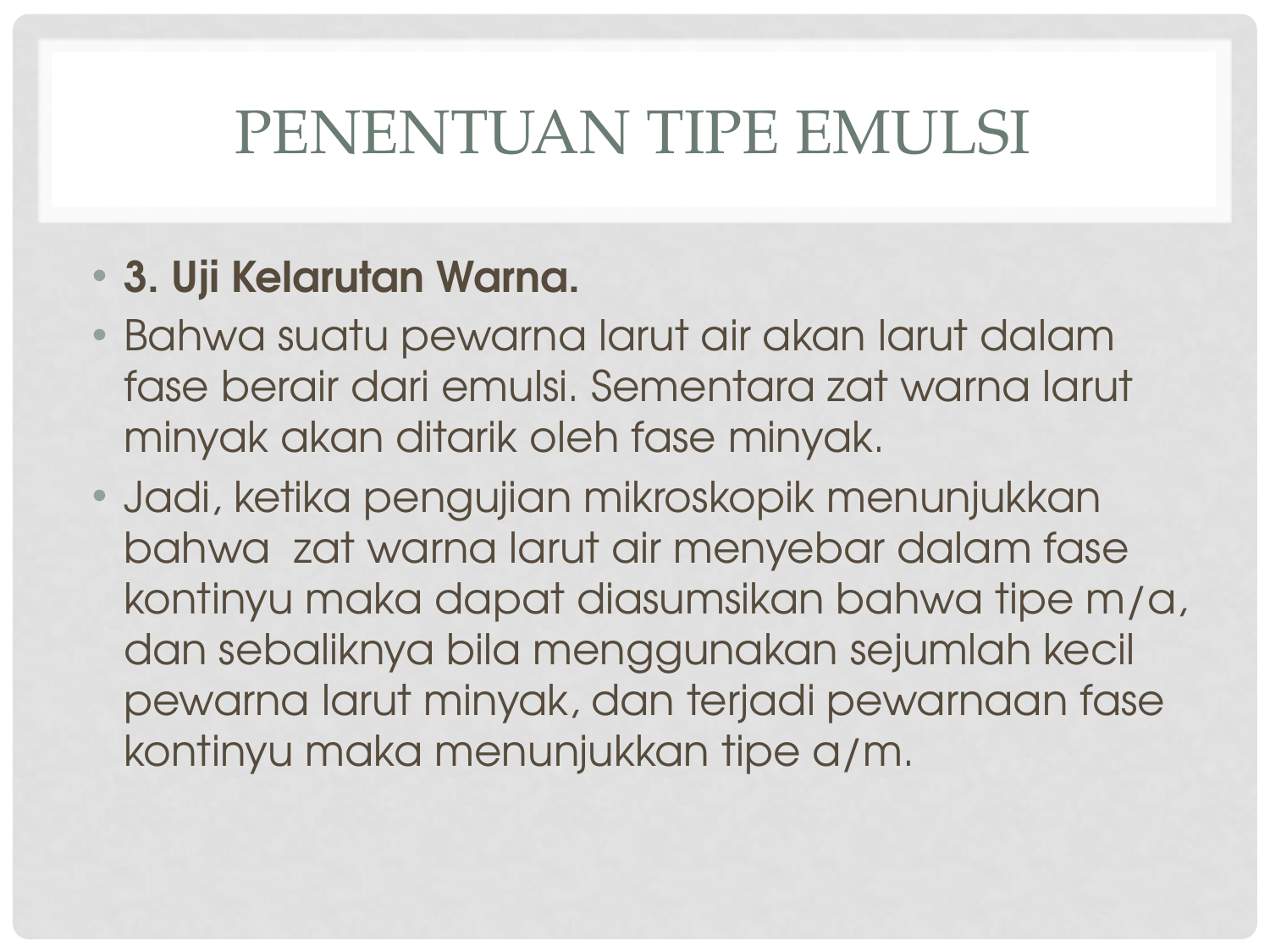

# PENENTUAN TIPE EMULSI
3. Uji Kelarutan Warna.
Bahwa suatu pewarna larut air akan larut dalam fase berair dari emulsi. Sementara zat warna larut minyak akan ditarik oleh fase minyak.
Jadi, ketika pengujian mikroskopik menunjukkan bahwa  zat warna larut air menyebar dalam fase kontinyu maka dapat diasumsikan bahwa tipe m/a, dan sebaliknya bila menggunakan sejumlah kecil pewarna larut minyak, dan terjadi pewarnaan fase kontinyu maka menunjukkan tipe a/m.